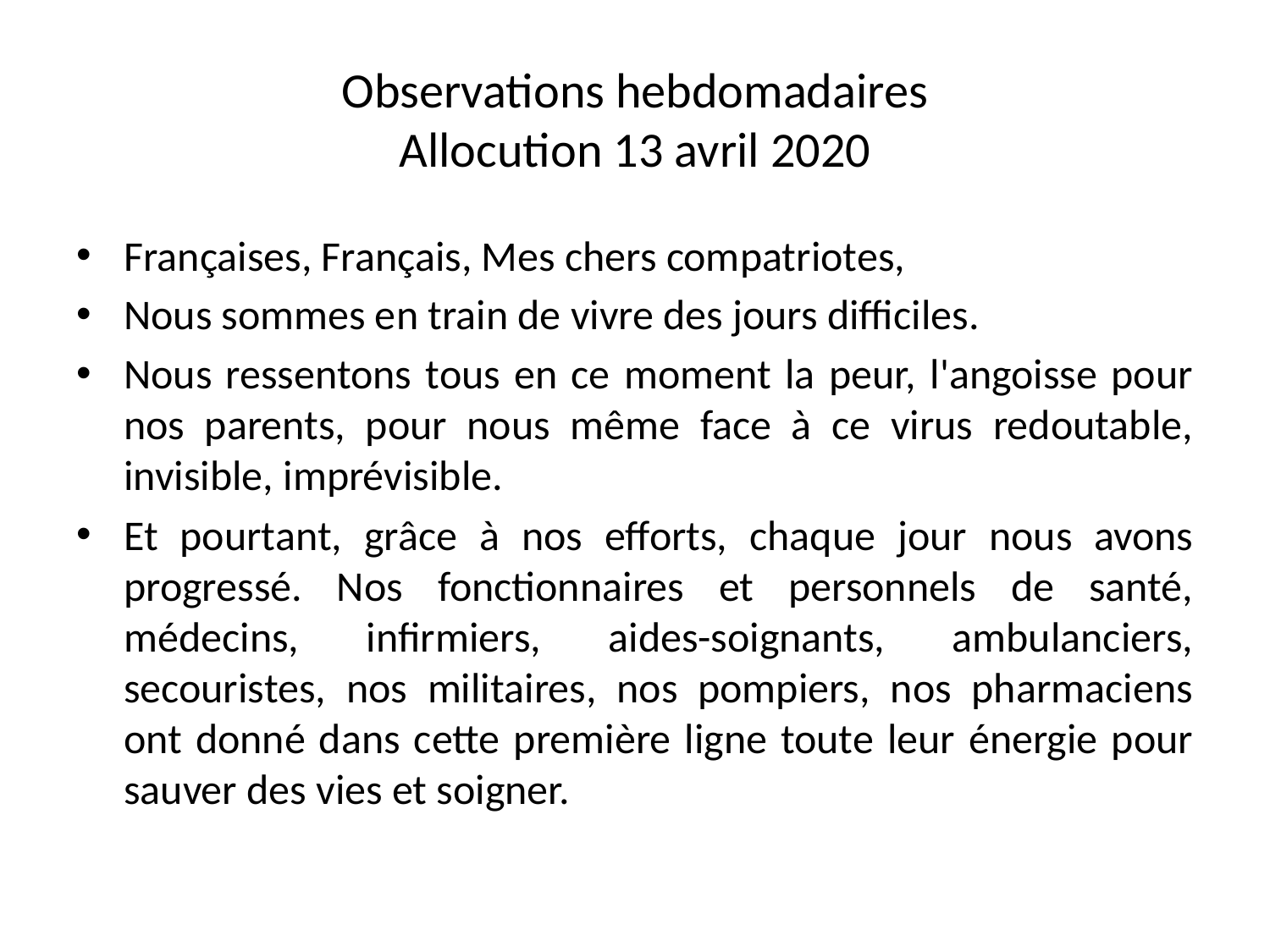

# Observations hebdomadaires Allocution 13 avril 2020
Françaises, Français, Mes chers compatriotes,
Nous sommes en train de vivre des jours difficiles.
Nous ressentons tous en ce moment la peur, l'angoisse pour nos parents, pour nous même face à ce virus redoutable, invisible, imprévisible.
Et pourtant, grâce à nos efforts, chaque jour nous avons progressé. Nos fonctionnaires et personnels de santé, médecins, infirmiers, aides-soignants, ambulanciers, secouristes, nos militaires, nos pompiers, nos pharmaciens ont donné dans cette première ligne toute leur énergie pour sauver des vies et soigner.